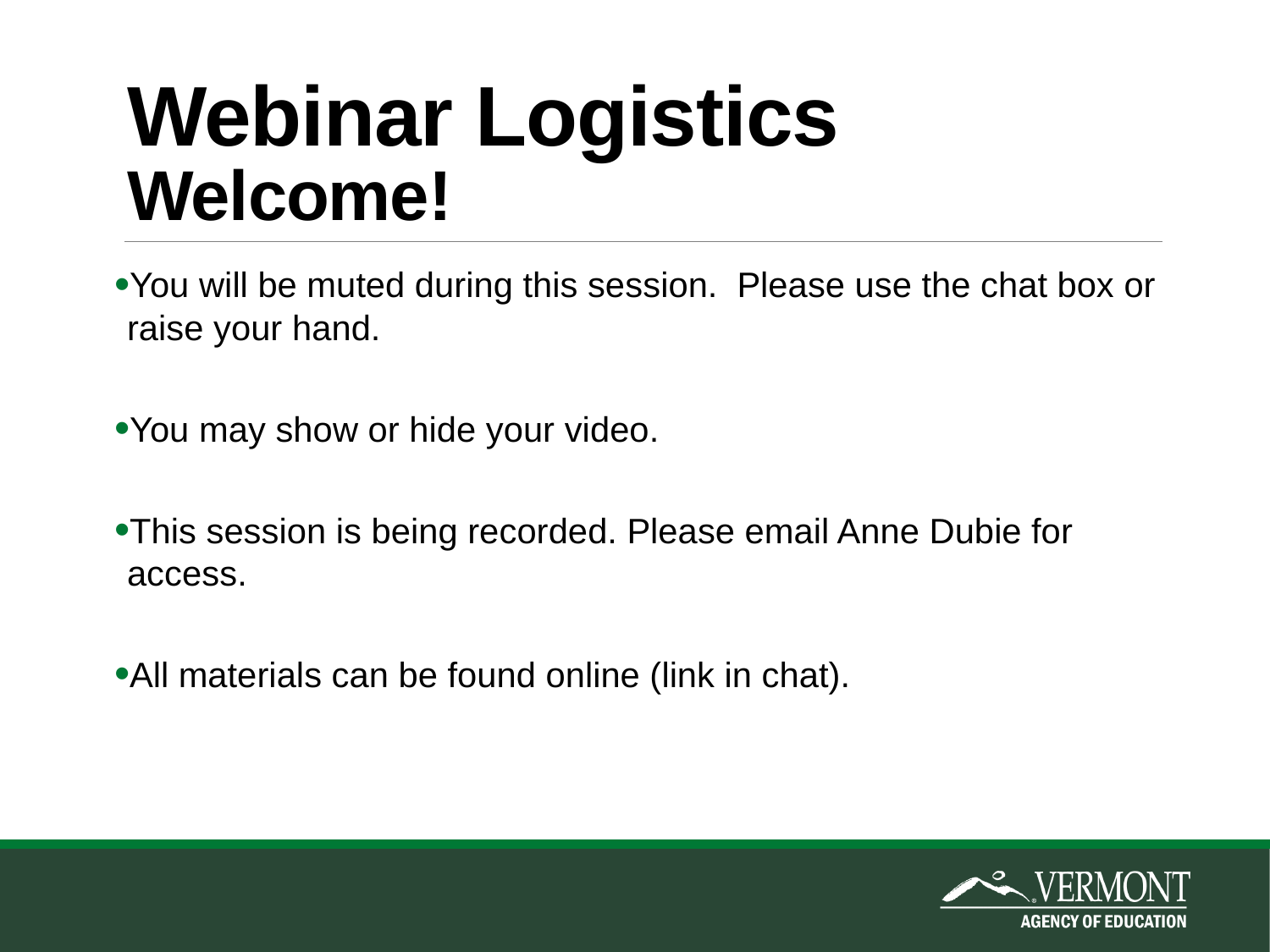

# Webinar Logistics Welcome!
You will be muted during this session.  Please use the chat box or raise your hand.

You may show or hide your video.

This session is being recorded. Please email Anne Dubie for access.

All materials can be found online (link in chat).